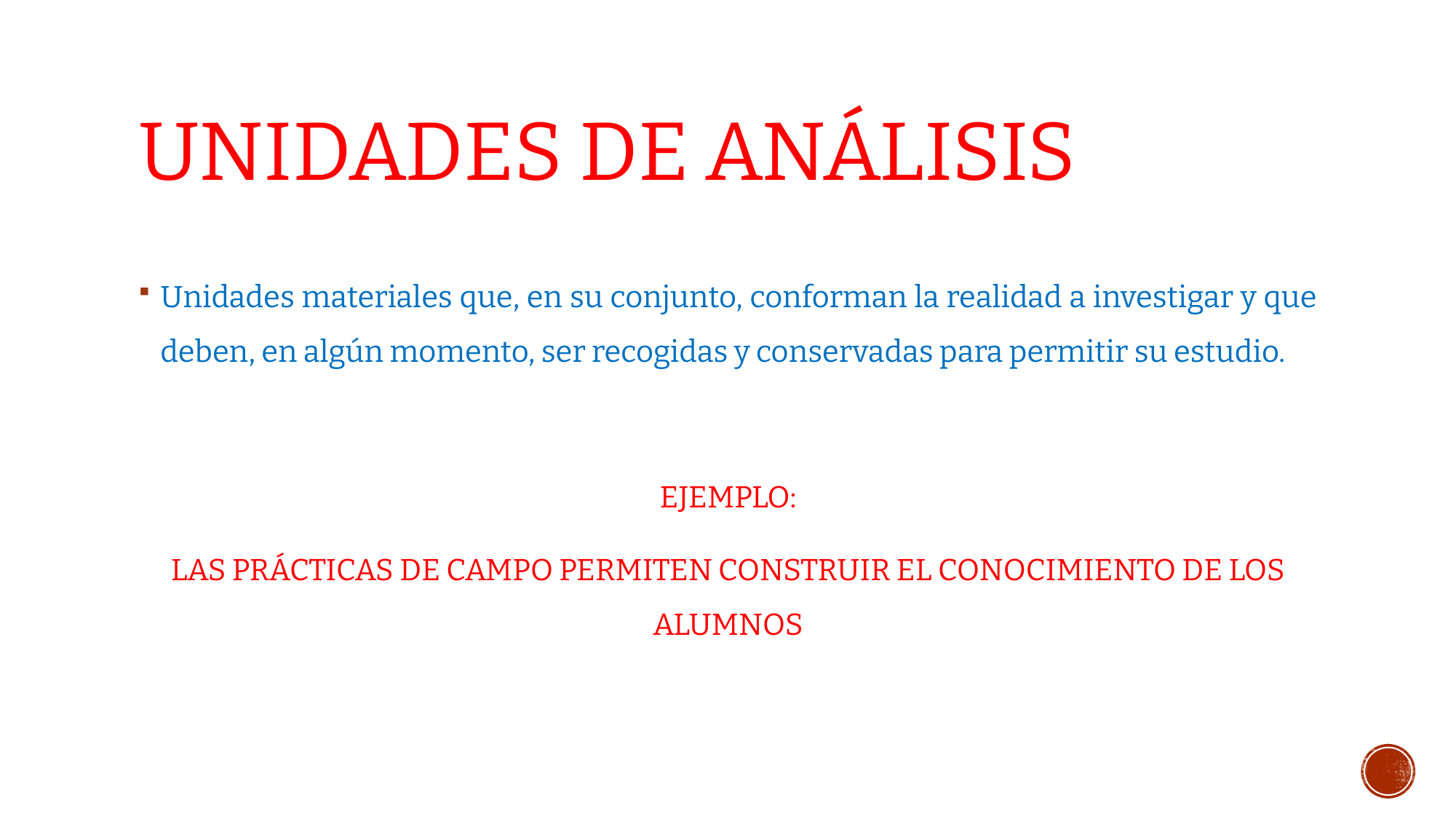

# UNIDADES DE ANÁLISIS
Unidades materiales que, en su conjunto, conforman la realidad a investigar y que deben, en algún momento, ser recogidas y conservadas para permitir su estudio.

EJEMPLO:
LAS PRÁCTICAS DE CAMPO PERMITEN CONSTRUIR EL CONOCIMIENTO DE LOS ALUMNOS